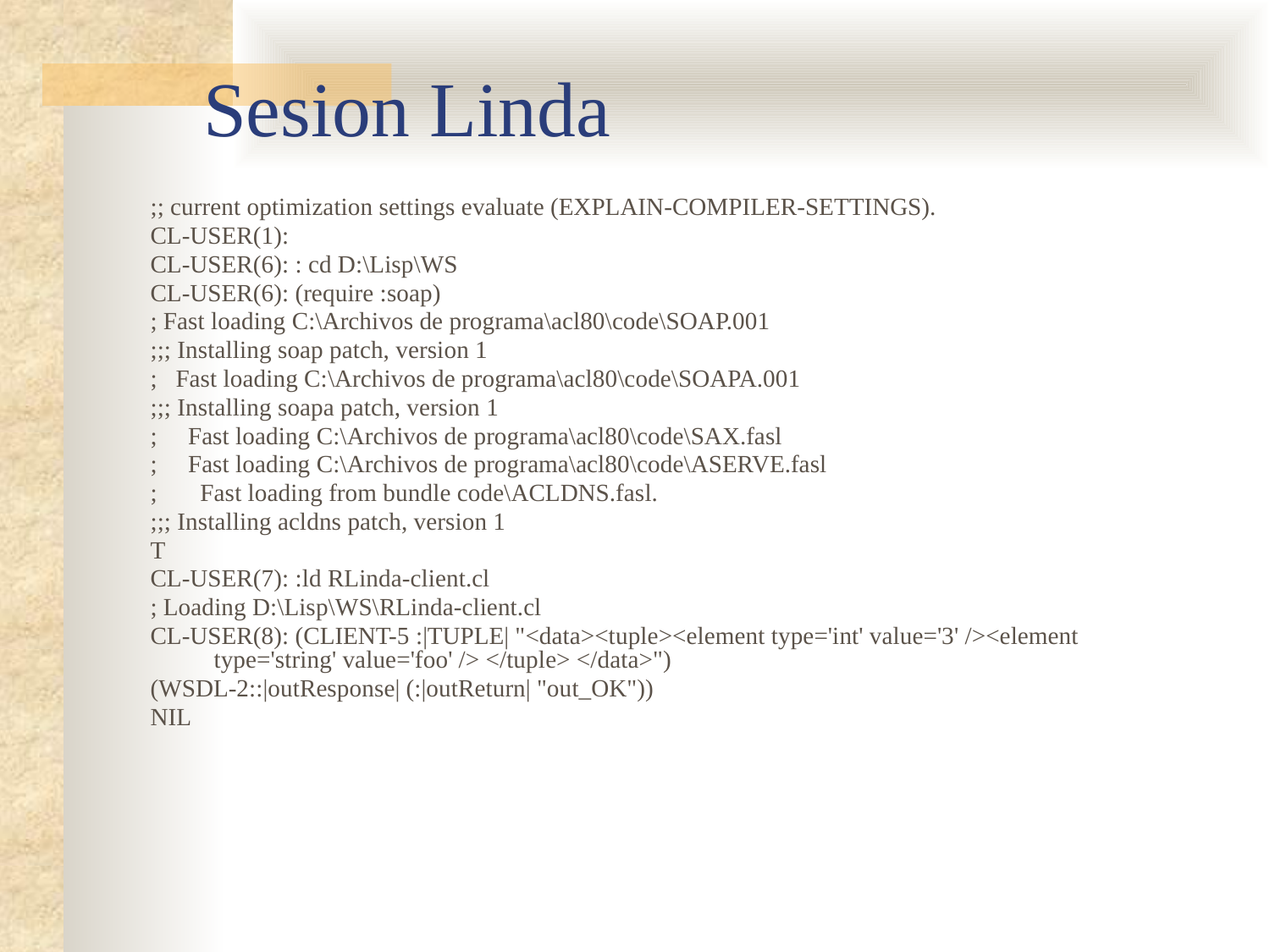

# Sesion Linda
;; current optimization settings evaluate (EXPLAIN-COMPILER-SETTINGS).
CL-USER(1):
CL-USER(6): : cd D:\Lisp\WS
CL-USER(6): (require :soap)
; Fast loading C:\Archivos de programa\acl80\code\SOAP.001
;;; Installing soap patch, version 1
;   Fast loading C:\Archivos de programa\acl80\code\SOAPA.001
;;; Installing soapa patch, version 1
;     Fast loading C:\Archivos de programa\acl80\code\SAX.fasl
;     Fast loading C:\Archivos de programa\acl80\code\ASERVE.fasl
;       Fast loading from bundle code\ACLDNS.fasl.
;;; Installing acldns patch, version 1
T
CL-USER(7): :ld RLinda-client.cl
; Loading D:\Lisp\WS\RLinda-client.cl
CL-USER(8): (CLIENT-5 :|TUPLE| "<data><tuple><element type='int' value='3' /><element type='string' value='foo' /> </tuple> </data>")
(WSDL-2::|outResponse| (:|outReturn| "out_OK"))
NIL